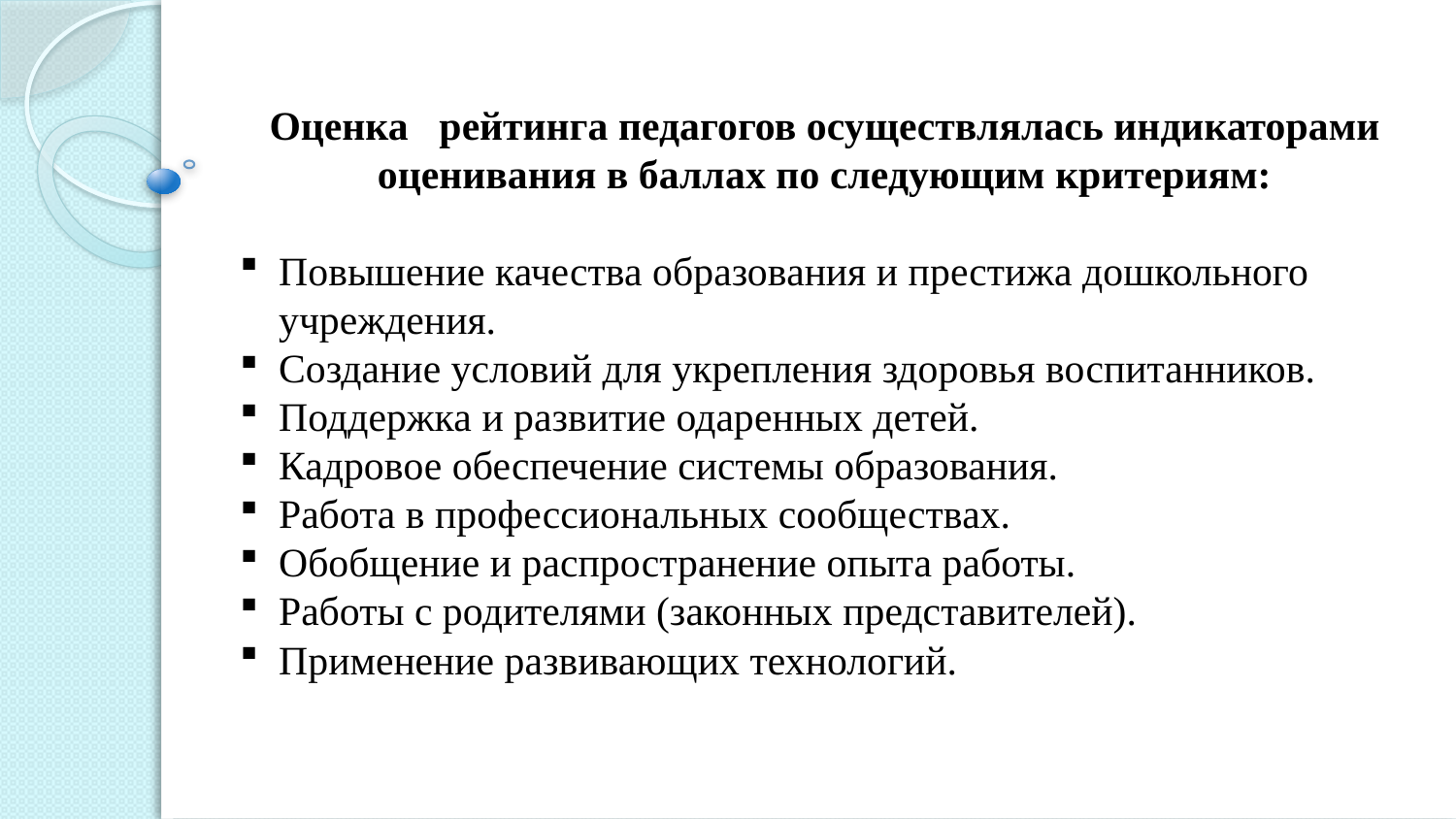

Оценка   рейтинга педагогов осуществлялась индикаторами оценивания в баллах по следующим критериям:

Повышение качества образования и престижа дошкольного учреждения.
Создание условий для укрепления здоровья воспитанников.
Поддержка и развитие одаренных детей.
Кадровое обеспечение системы образования.
Работа в профессиональных сообществах.
Обобщение и распространение опыта работы.
Работы с родителями (законных представителей).
Применение развивающих технологий.